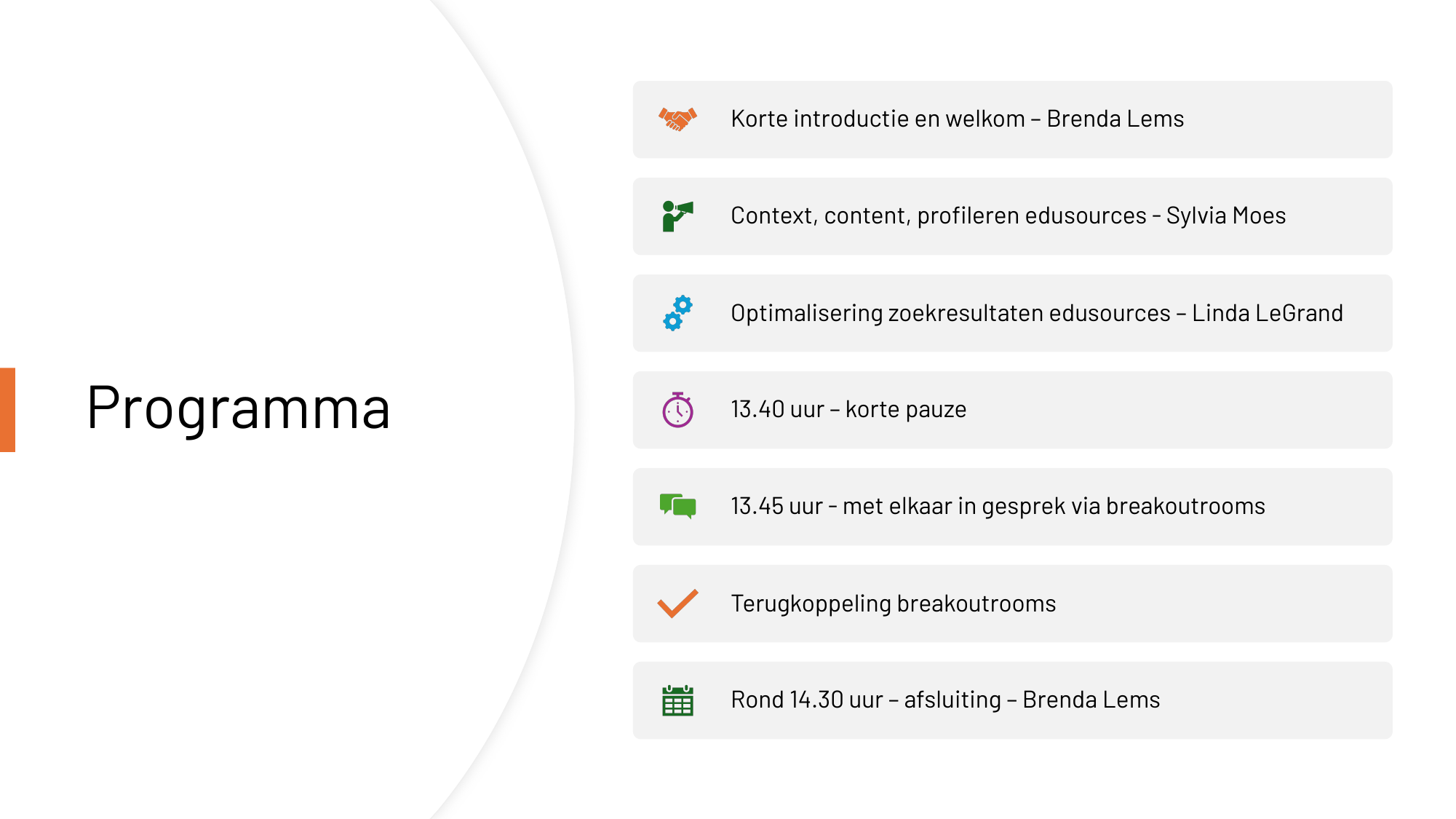

Korte introductie en welkom – Brenda Lems
Context, content, profileren edusources - Sylvia Moes
Optimalisering zoekresultaten edusources – Linda LeGrand
13.40 uur – korte pauze
13.45 uur - met elkaar in gesprek via breakoutrooms
Terugkoppeling breakoutrooms
Rond 14.30 uur – afsluiting – Brenda Lems
# Programma